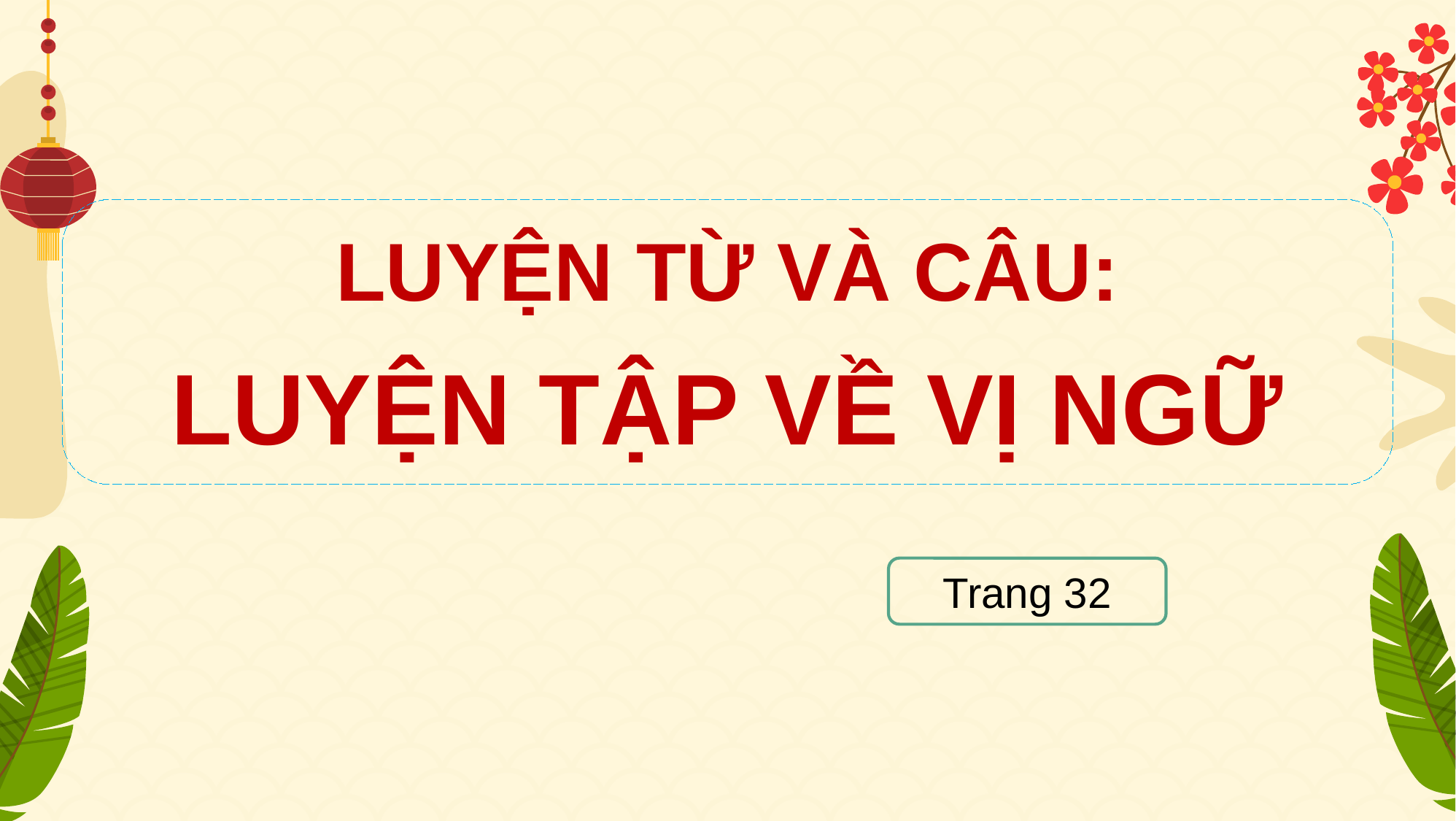

LUYỆN TỪ VÀ CÂU:
LUYỆN TẬP VỀ VỊ NGỮ
Trang 32